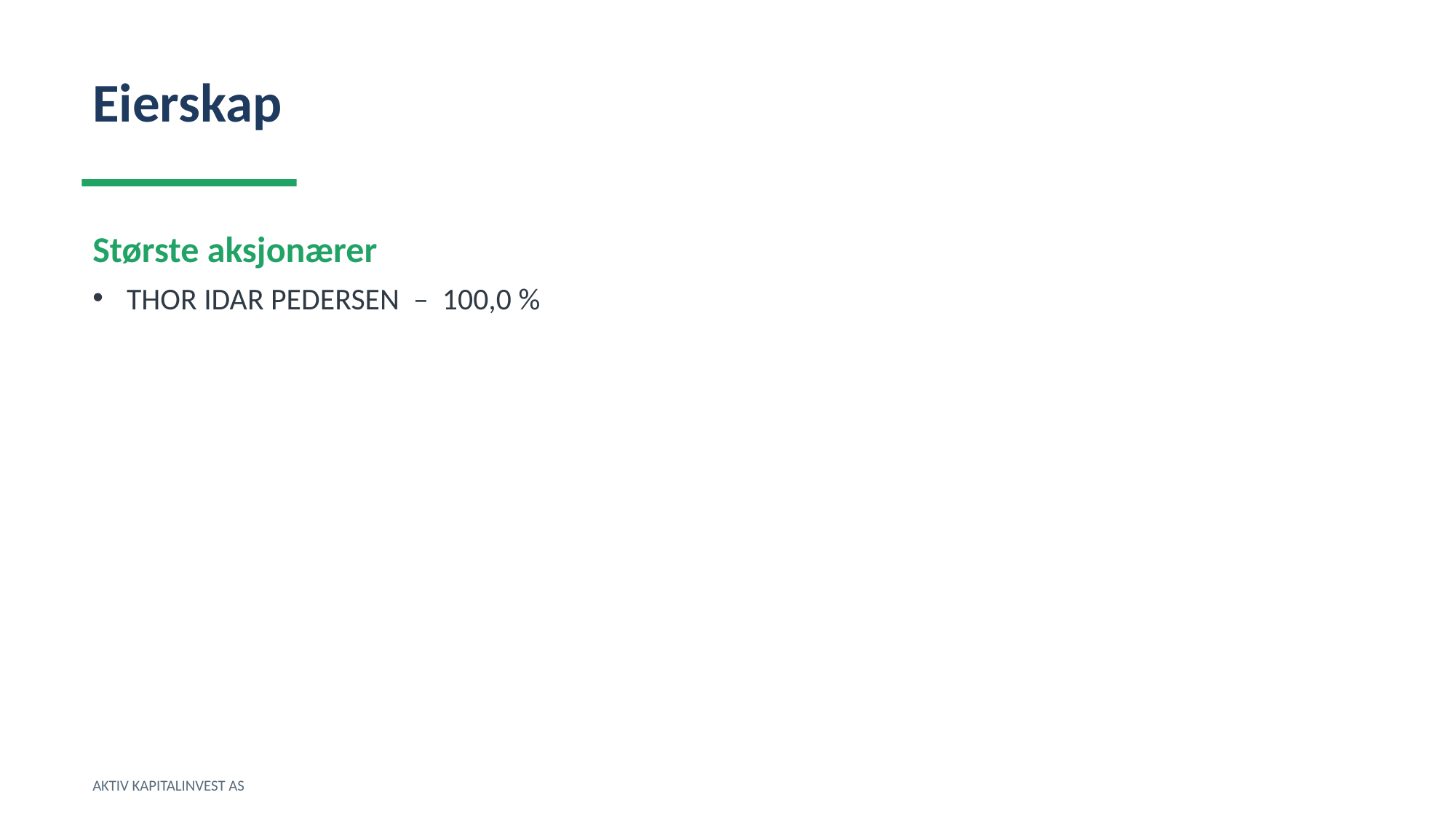

Eierskap

Største aksjonærer
THOR IDAR PEDERSEN  –  100,0 %
AKTIV KAPITALINVEST AS